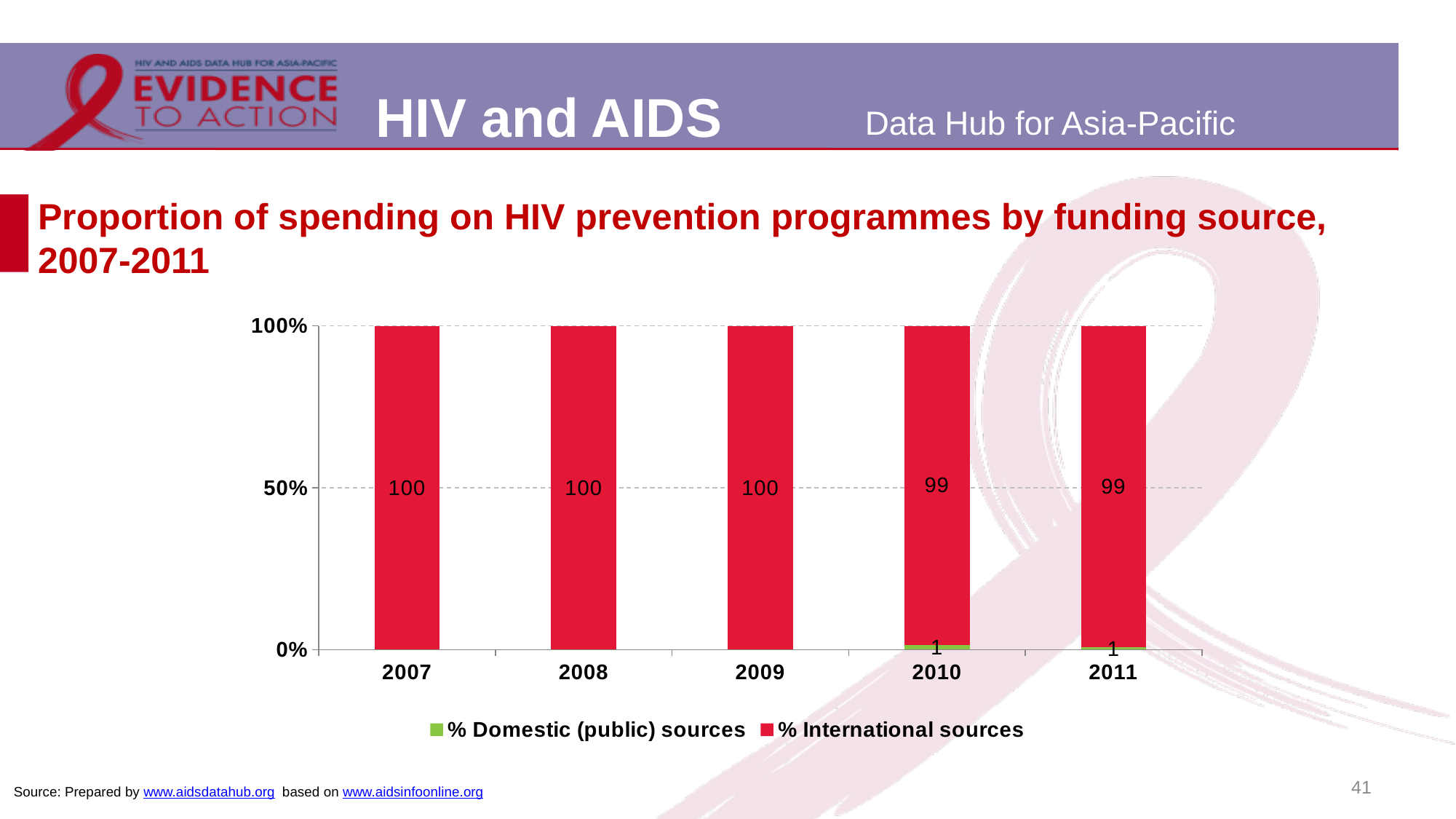

# Proportion of spending on HIV prevention programmes by funding source, 2007-2011

### Chart

| Category | % Domestic (public) sources | % International sources |
|---|---|---|
| 2007 | 0.0 | 0.9999999922528094 |
| 2008 | 0.0 | 1.0 |
| 2009 | 0.0 | 1.0 |
| 2010 | 0.014668051290441653 | 0.9853319351669018 |
| 2011 | 0.007154609350964107 | 0.9928453906490359 |
41
Source: Prepared by www.aidsdatahub.org  based on www.aidsinfoonline.org